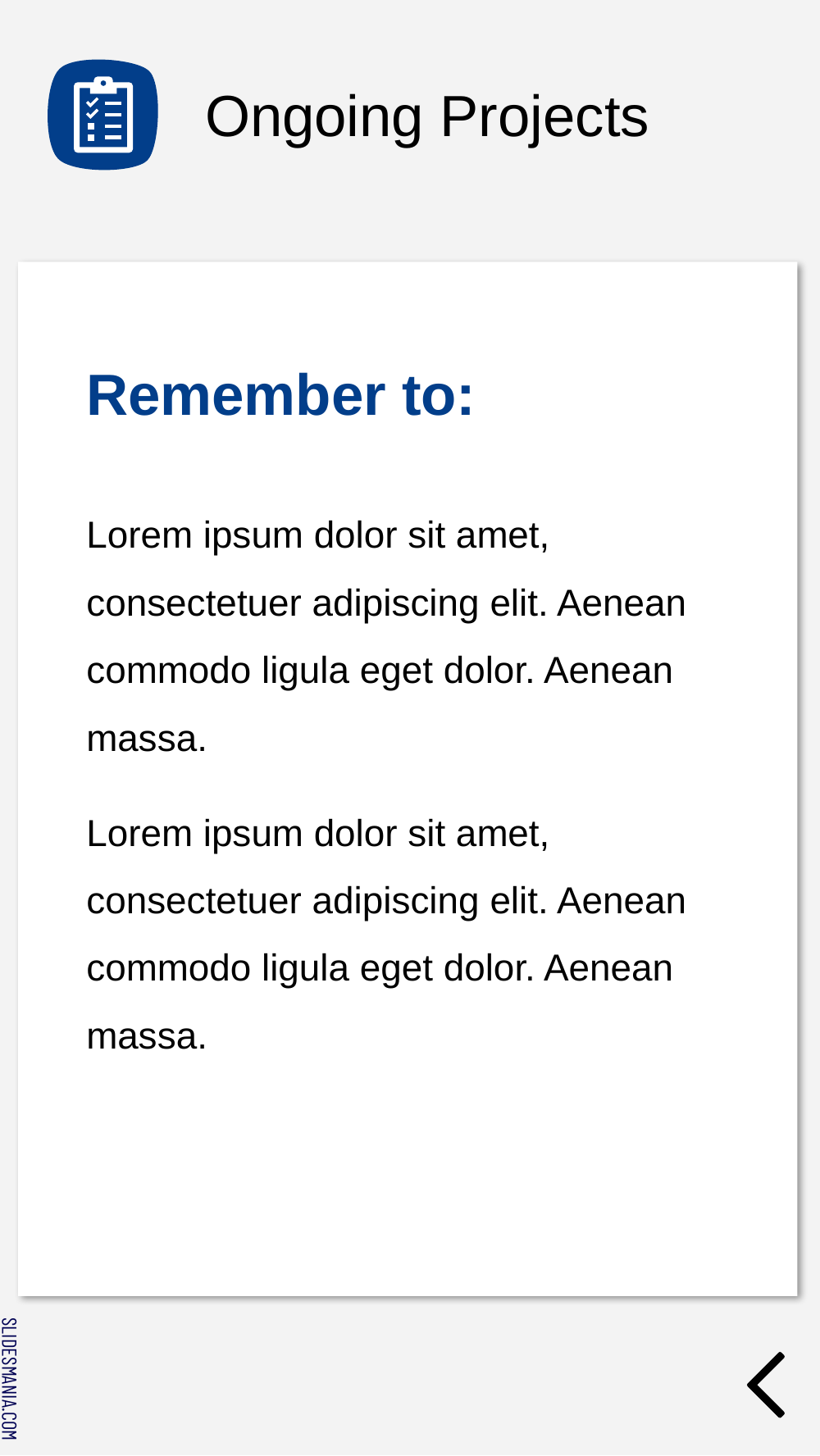

# Ongoing Projects

Remember to:
Lorem ipsum dolor sit amet, consectetuer adipiscing elit. Aenean commodo ligula eget dolor. Aenean massa.
Lorem ipsum dolor sit amet, consectetuer adipiscing elit. Aenean commodo ligula eget dolor. Aenean massa.